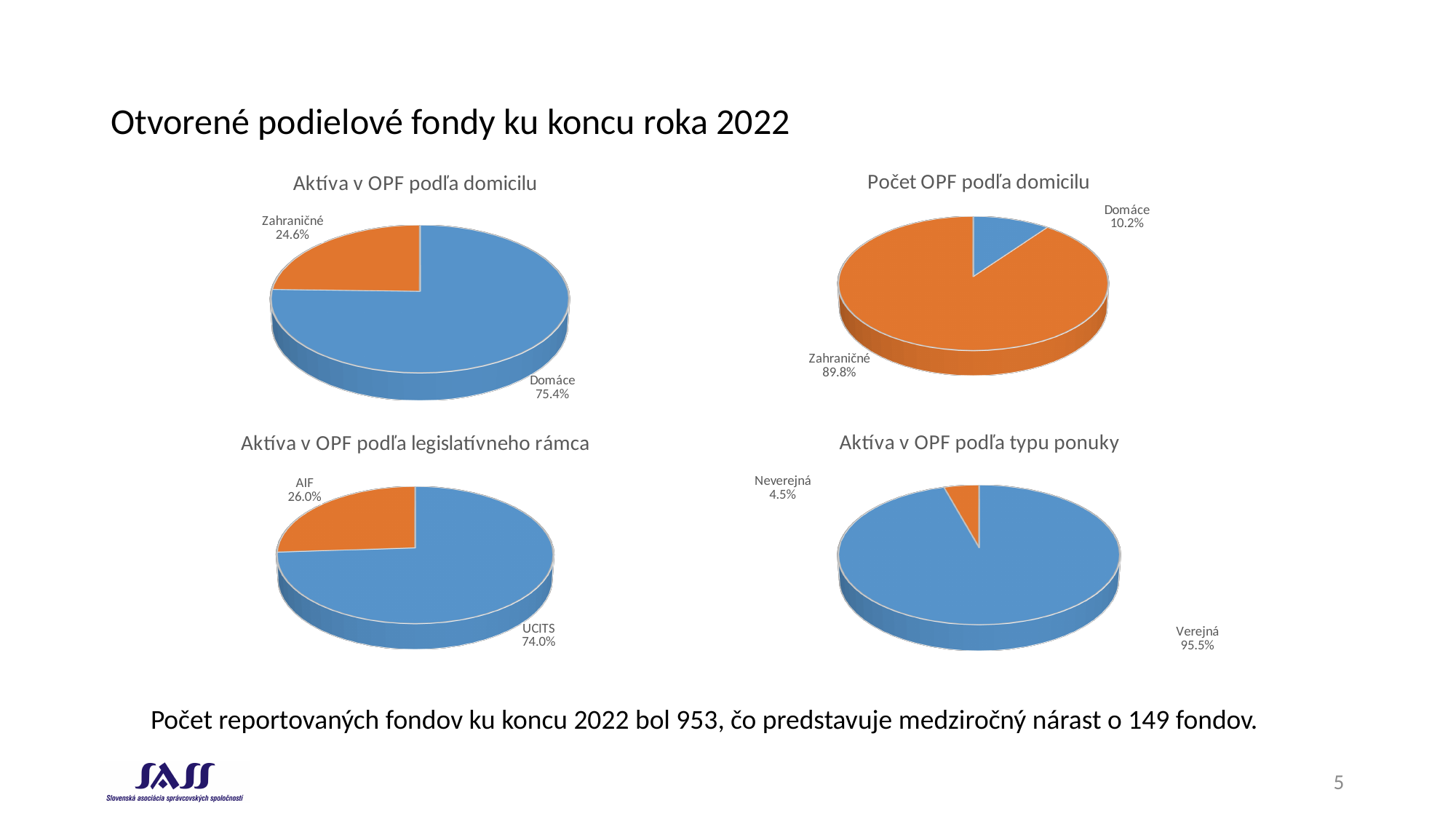

# Otvorené podielové fondy ku koncu roka 2022

[unsupported chart]

[unsupported chart]

[unsupported chart]

[unsupported chart]

[unsupported chart]

Počet reportovaných fondov ku koncu 2022 bol 953, čo predstavuje medziročný nárast o 149 fondov.
5